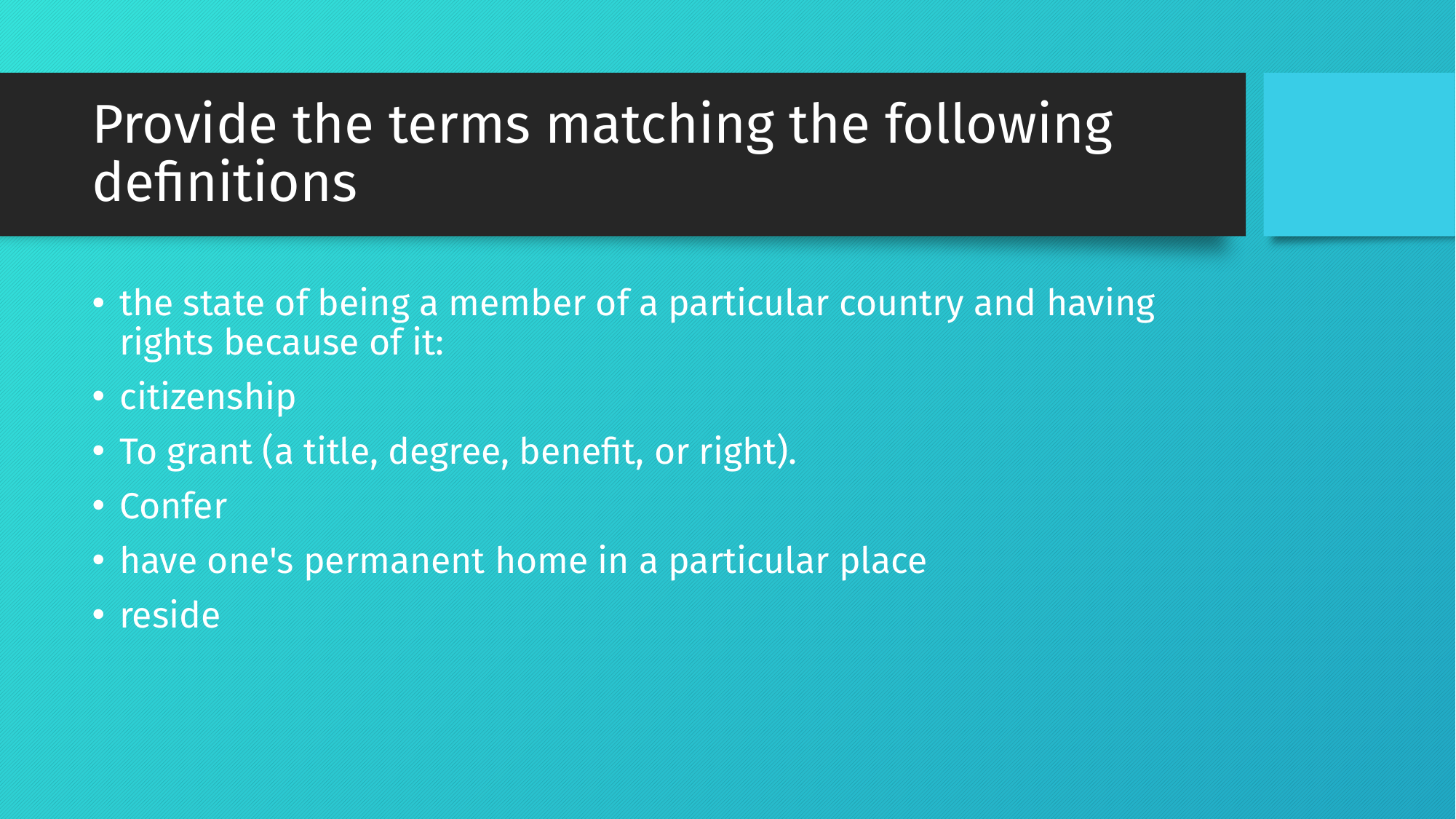

# Provide the terms matching the following definitions
the state of being a member of a particular country and having rights because of it:
citizenship
To grant (a title, degree, benefit, or right).
Confer
have one's permanent home in a particular place
reside